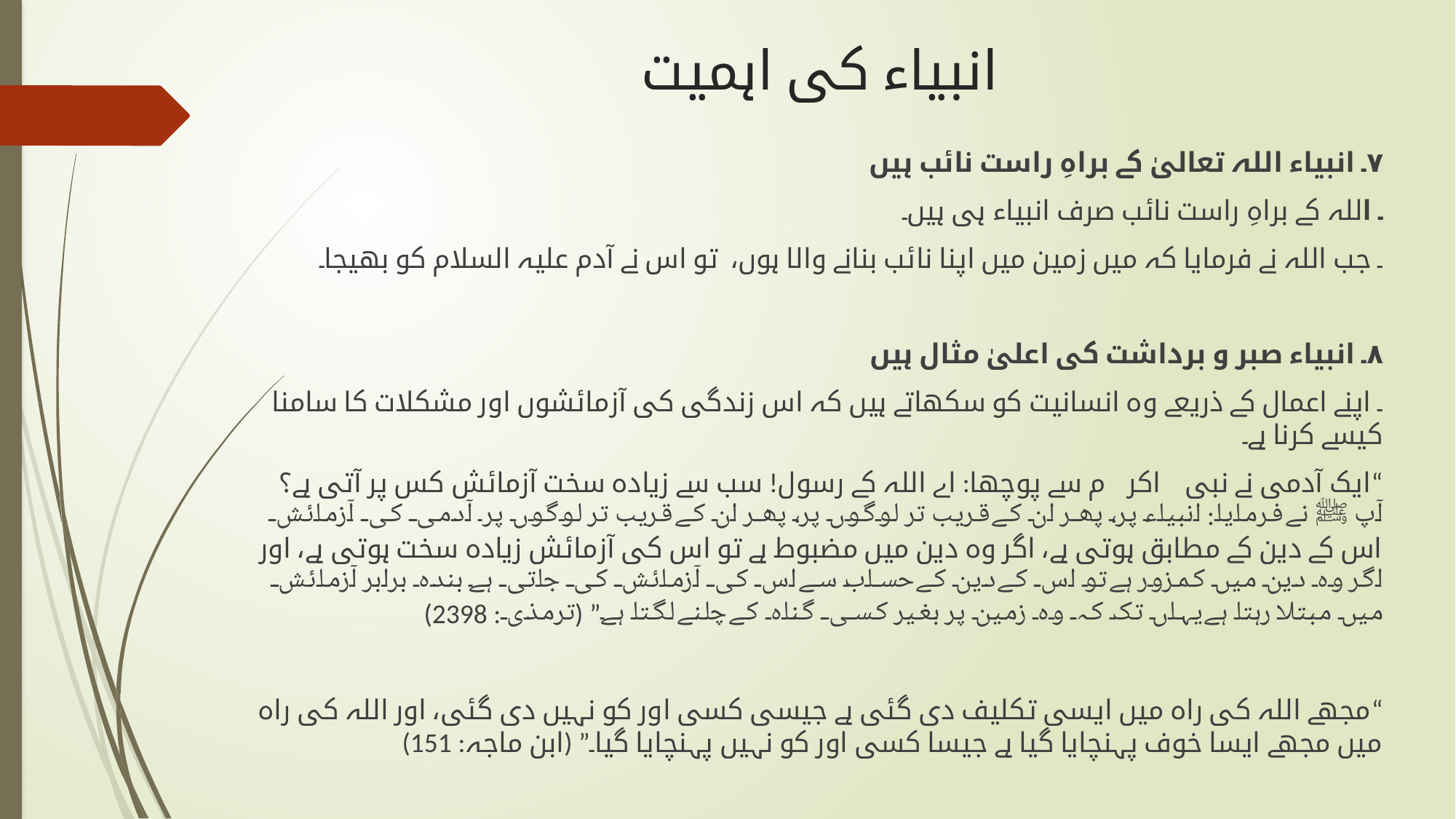

# انبیاء کی اہمیت
۷۔ انبیاء اللہ تعالیٰ کے براہِ راست نائب ہیں
۔ اللہ کے براہِ راست نائب صرف انبیاء ہی ہیں۔
۔ جب اللہ نے فرمایا کہ میں زمین میں اپنا نائب بنانے والا ہوں،  تو اس نے آدم علیہ السلام کو بھیجا۔

۸۔ انبیاء صبر و برداشت کی اعلیٰ مثال ہیں
۔ اپنے اعمال کے ذریعے وہ انسانیت کو سکھاتے ہیں کہ اس زندگی کی آزمائشوں اور مشکلات کا سامنا کیسے کرنا ہے۔
“ایک آدمی نے نبی اکرم ﷺ سے پوچھا: اے اللہ کے رسول! سب سے زیادہ سخت آزمائش کس پر آتی ہے؟ آپ ﷺ نے فرمایا: انبیاء پر، پھر ان کے قریب تر لوگوں پر، پھر ان کے قریب تر لوگوں پر۔ آدمی کی آزمائش اس کے دین کے مطابق ہوتی ہے، اگر وہ دین میں مضبوط ہے تو اس کی آزمائش زیادہ سخت ہوتی ہے، اور اگر وہ دین میں کمزور ہے تو اس کے دین کے حساب سے اس کی آزمائش کی جاتی ہے۔ بندہ برابر آزمائش میں مبتلا رہتا ہے یہاں تک کہ وہ زمین پر بغیر کسی گناہ کے چلنے لگتا ہے۔” (ترمذی: 2398)

“مجھے اللہ کی راہ میں ایسی تکلیف دی گئی ہے جیسی کسی اور کو نہیں دی گئی، اور اللہ کی راہ میں مجھے ایسا خوف پہنچایا گیا ہے جیسا کسی اور کو نہیں پہنچایا گیا۔” (ابن ماجہ: 151)